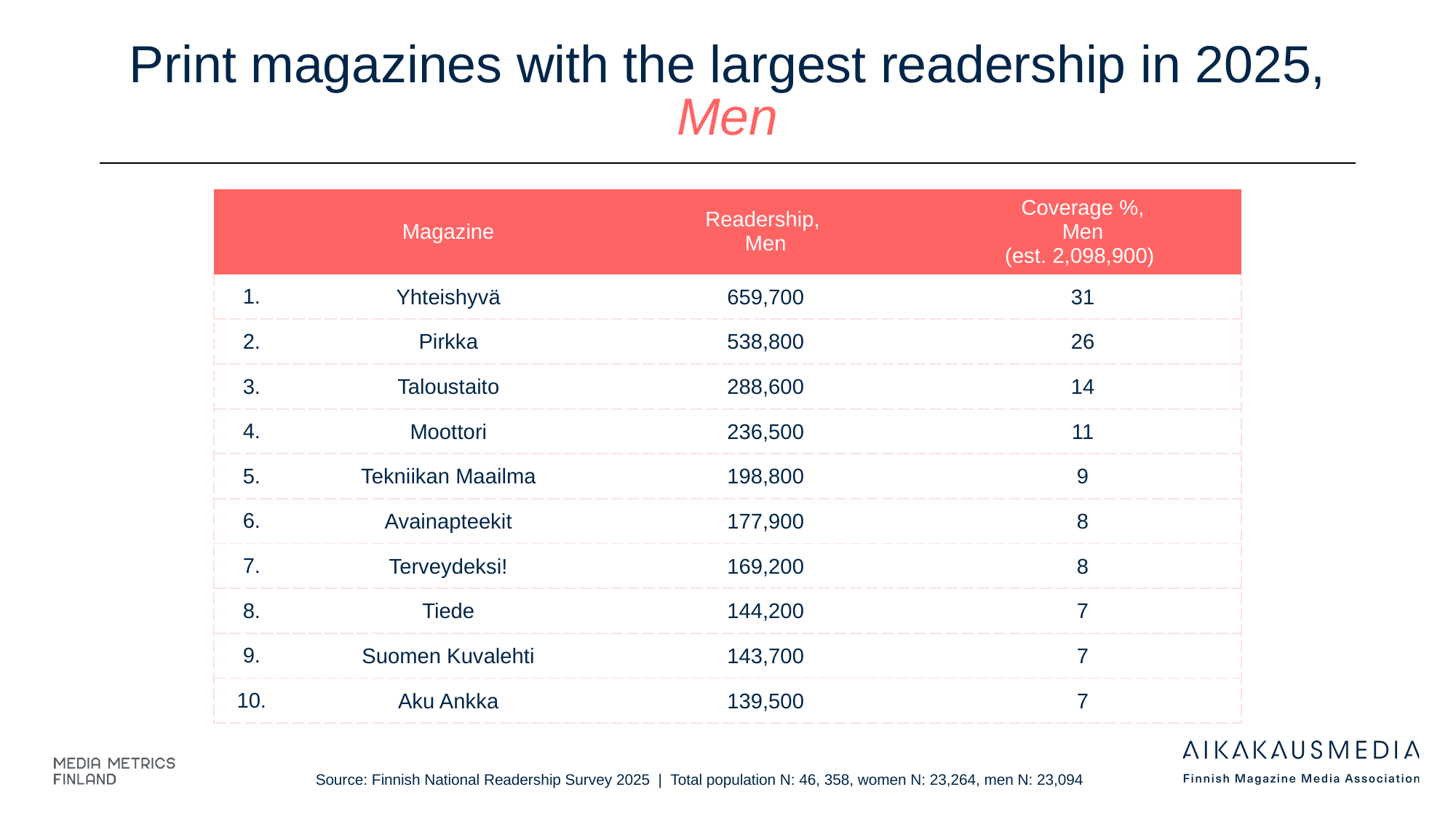

# Print magazines with the largest readership in 2025, Men
|  | Magazine | Readership, Men | Coverage %, Men (est. 2,098,900) |
| --- | --- | --- | --- |
| 1. | Yhteishyvä | 659,700 | 31 |
| 2. | Pirkka | 538,800 | 26 |
| 3. | Taloustaito | 288,600 | 14 |
| 4. | Moottori | 236,500 | 11 |
| 5. | Tekniikan Maailma | 198,800 | 9 |
| 6. | Avainapteekit | 177,900 | 8 |
| 7. | Terveydeksi! | 169,200 | 8 |
| 8. | Tiede | 144,200 | 7 |
| 9. | Suomen Kuvalehti | 143,700 | 7 |
| 10. | Aku Ankka | 139,500 | 7 |